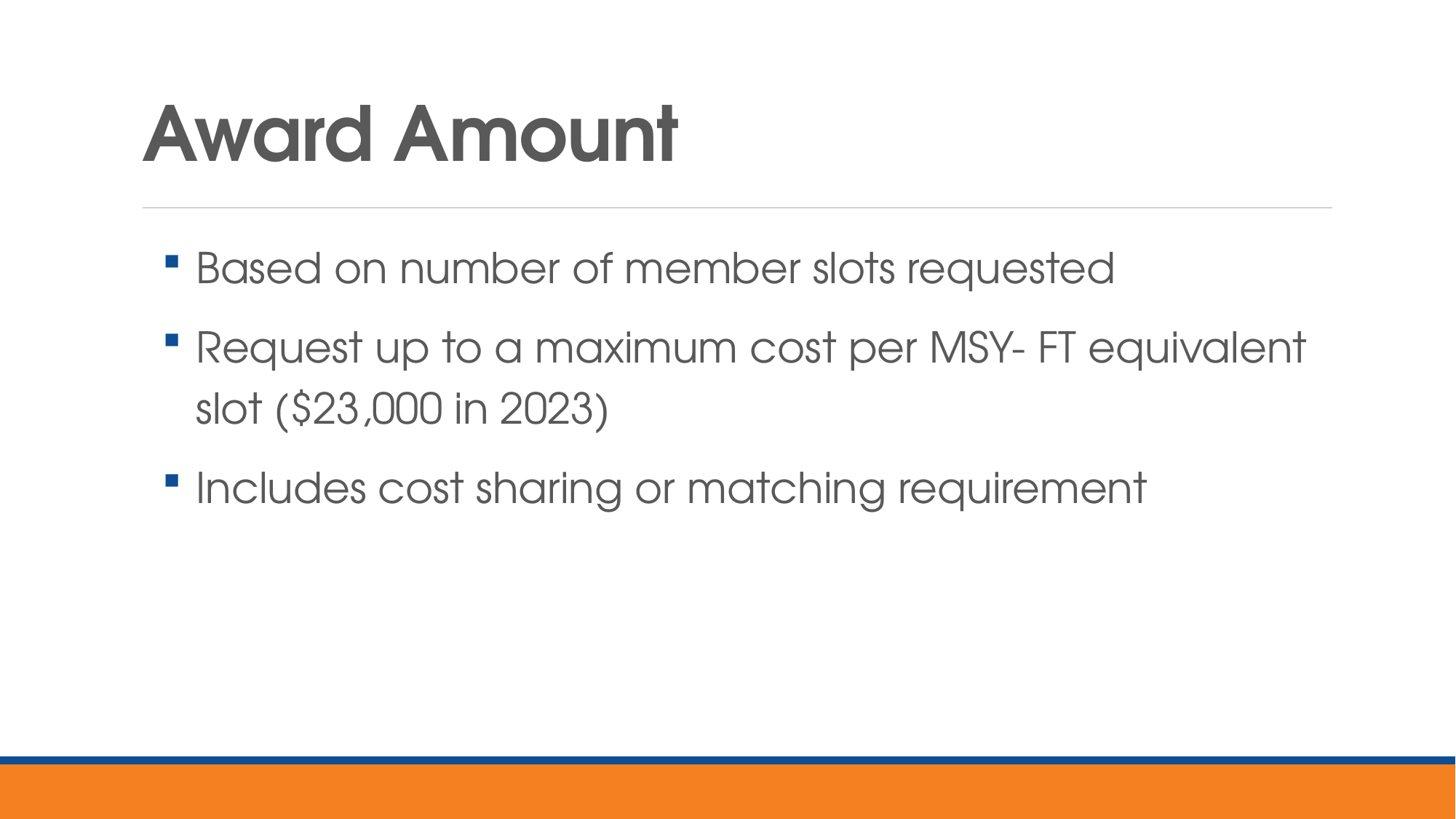

# Award Amount
Based on number of member slots requested
Request up to a maximum cost per MSY- FT equivalent slot ($23,000 in 2023)
Includes cost sharing or matching requirement